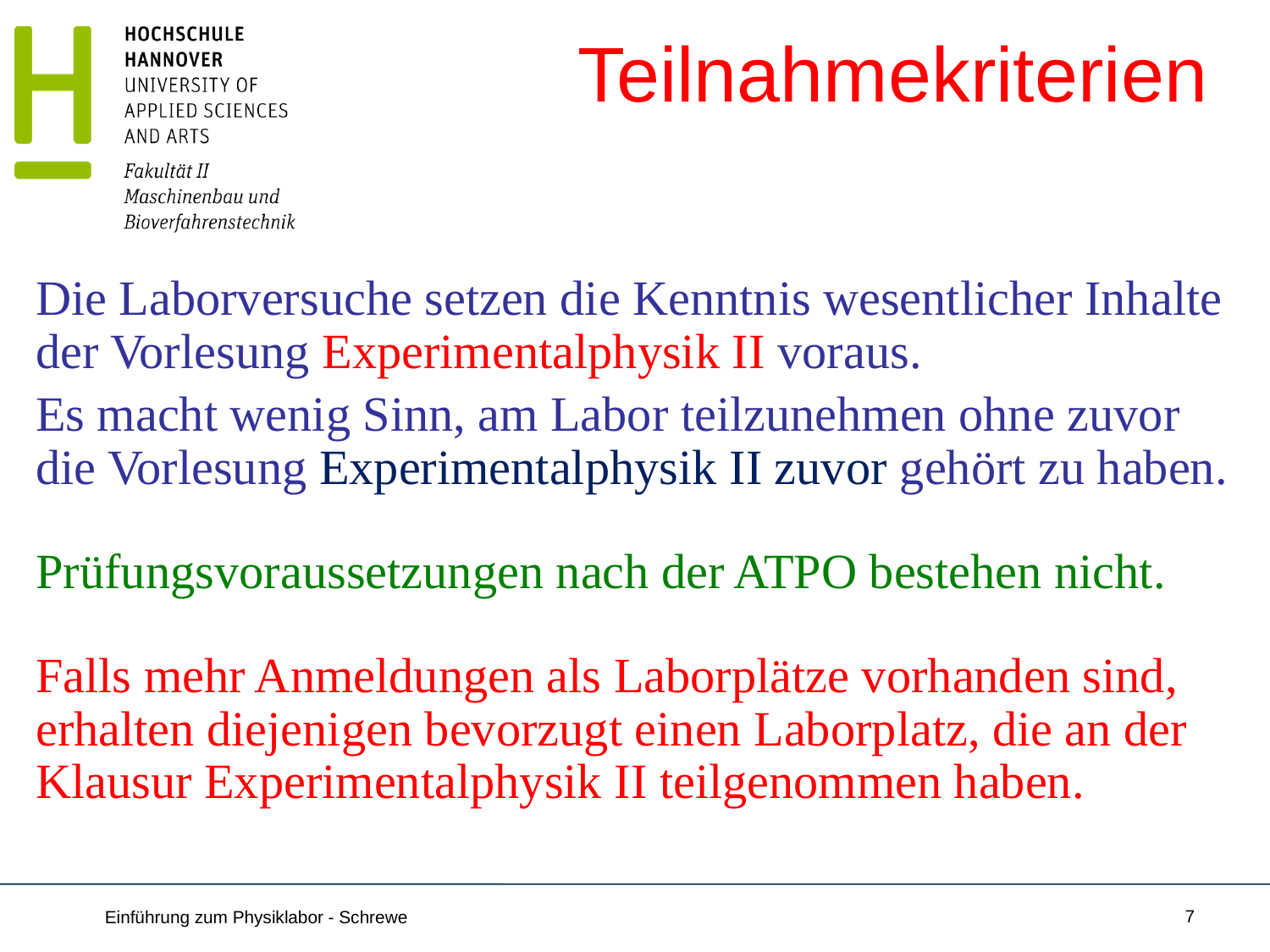

# Teilnahmekriterien
Die Laborversuche setzen die Kenntnis wesentlicher Inhalte der Vorlesung Experimentalphysik II voraus.
Es macht wenig Sinn, am Labor teilzunehmen ohne zuvor die Vorlesung Experimentalphysik II zuvor gehört zu haben.

Prüfungsvoraussetzungen nach der ATPO bestehen nicht.

Falls mehr Anmeldungen als Laborplätze vorhanden sind, erhalten diejenigen bevorzugt einen Laborplatz, die an der Klausur Experimentalphysik II teilgenommen haben.